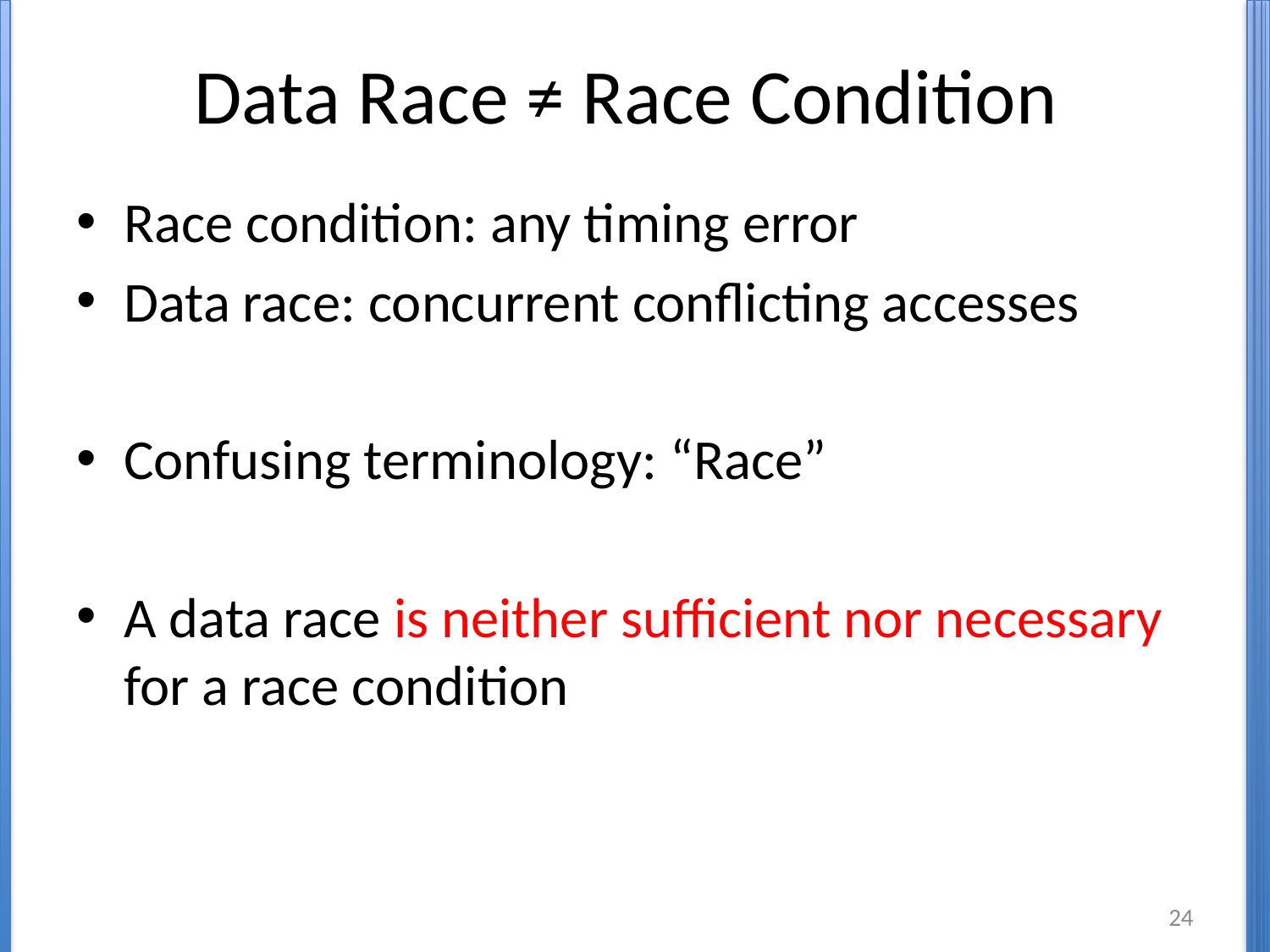

# Data Race ≠ Race Condition
Race condition: any timing error
Data race: concurrent conflicting accesses

Confusing terminology: “Race”

A data race is neither sufficient nor necessary for a race condition
24